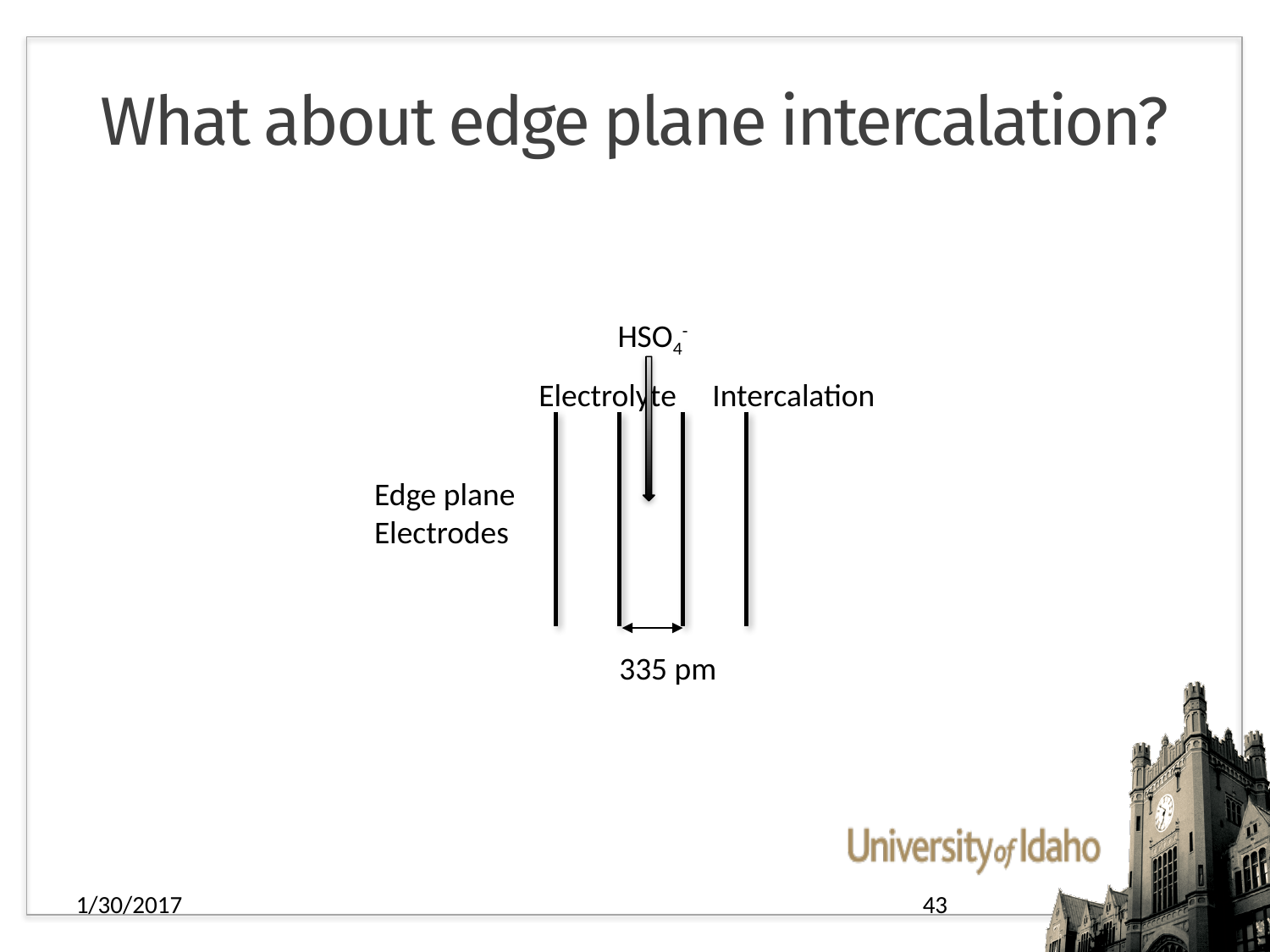

# What about edge plane intercalation?
HSO4-

Electrolyte     Intercalation
Edge plane
Electrodes
335 pm
1/30/2017
43